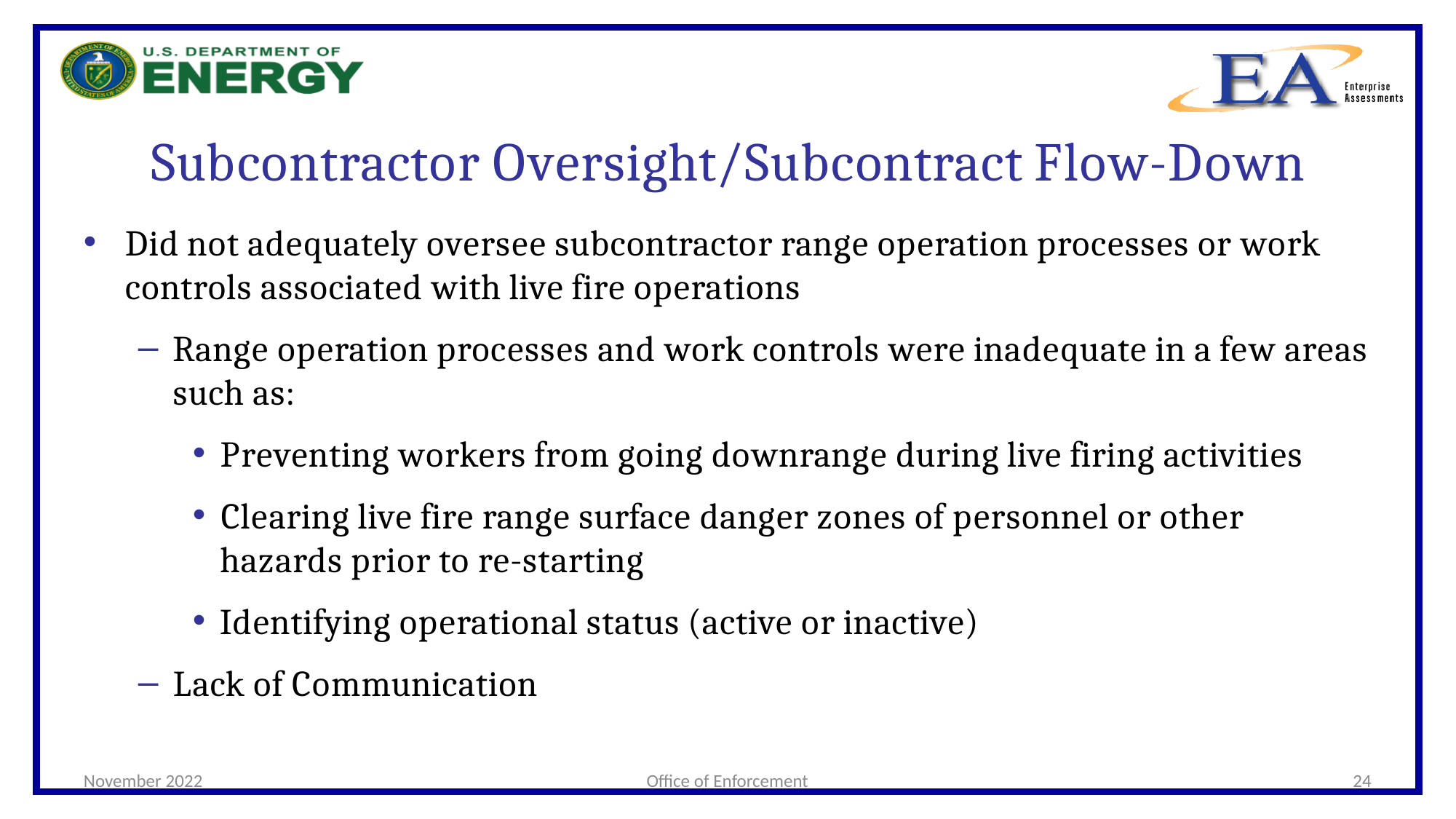

# Subcontractor Oversight/Subcontract Flow-Down
Did not adequately oversee subcontractor range operation processes or work controls associated with live fire operations
Range operation processes and work controls were inadequate in a few areas such as:
Preventing workers from going downrange during live firing activities
Clearing live fire range surface danger zones of personnel or other hazards prior to re-starting
Identifying operational status (active or inactive)
Lack of Communication

November 2022
Office of Enforcement
24